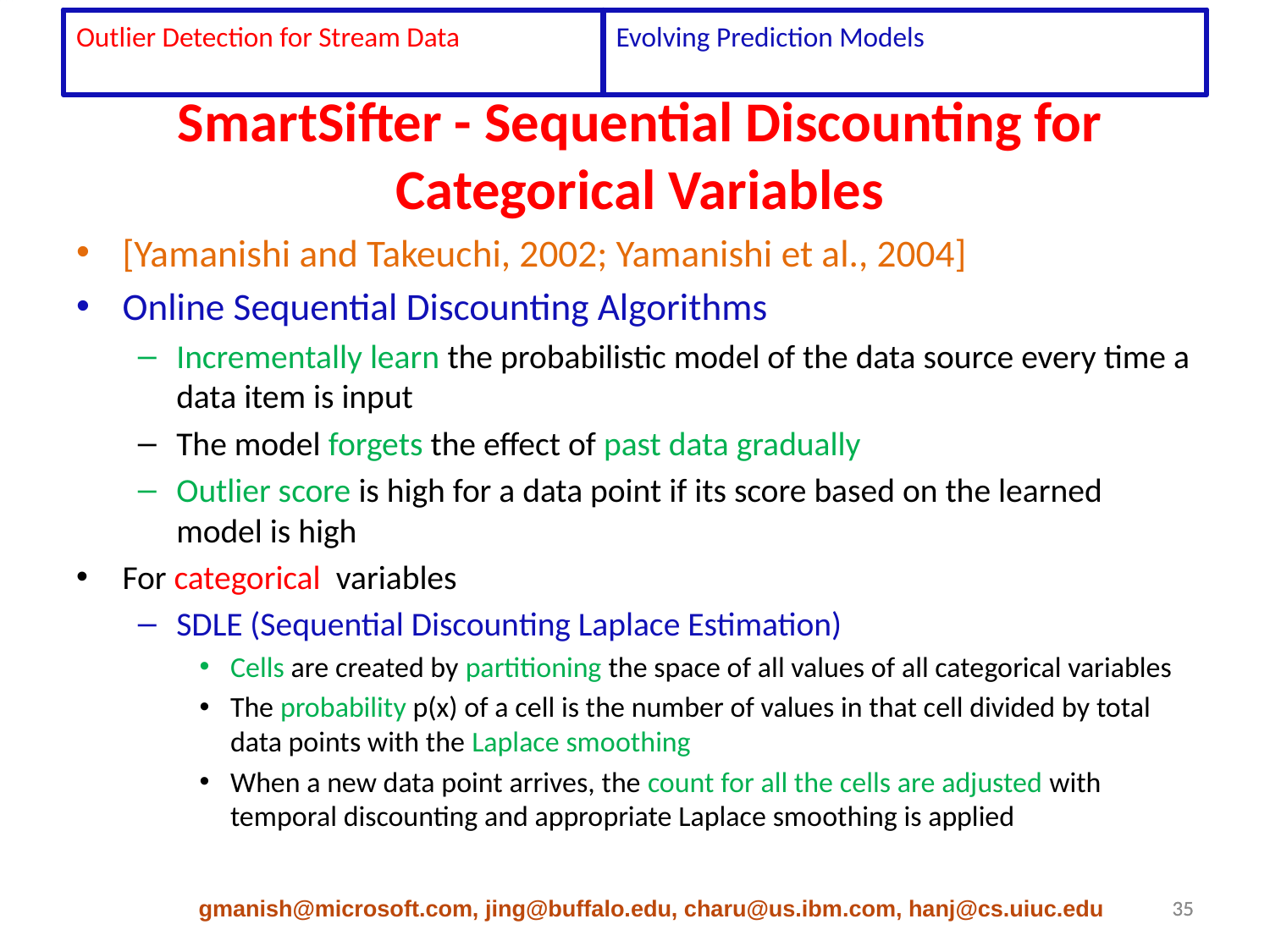

Outlier Detection for Stream Data

Evolving Prediction Models
# SmartSifter - Sequential Discounting for Categorical Variables
[Yamanishi and Takeuchi, 2002; Yamanishi et al., 2004]
Online Sequential Discounting Algorithms
Incrementally learn the probabilistic model of the data source every time a data item is input
The model forgets the effect of past data gradually
Outlier score is high for a data point if its score based on the learned model is high
For categorical  variables
SDLE (Sequential Discounting Laplace Estimation)
Cells are created by partitioning the space of all values of all categorical variables
The probability p(x) of a cell is the number of values in that cell divided by total data points with the Laplace smoothing
When a new data point arrives, the count for all the cells are adjusted with temporal discounting and appropriate Laplace smoothing is applied
gmanish@microsoft.com, jing@buffalo.edu, charu@us.ibm.com, hanj@cs.uiuc.edu
35